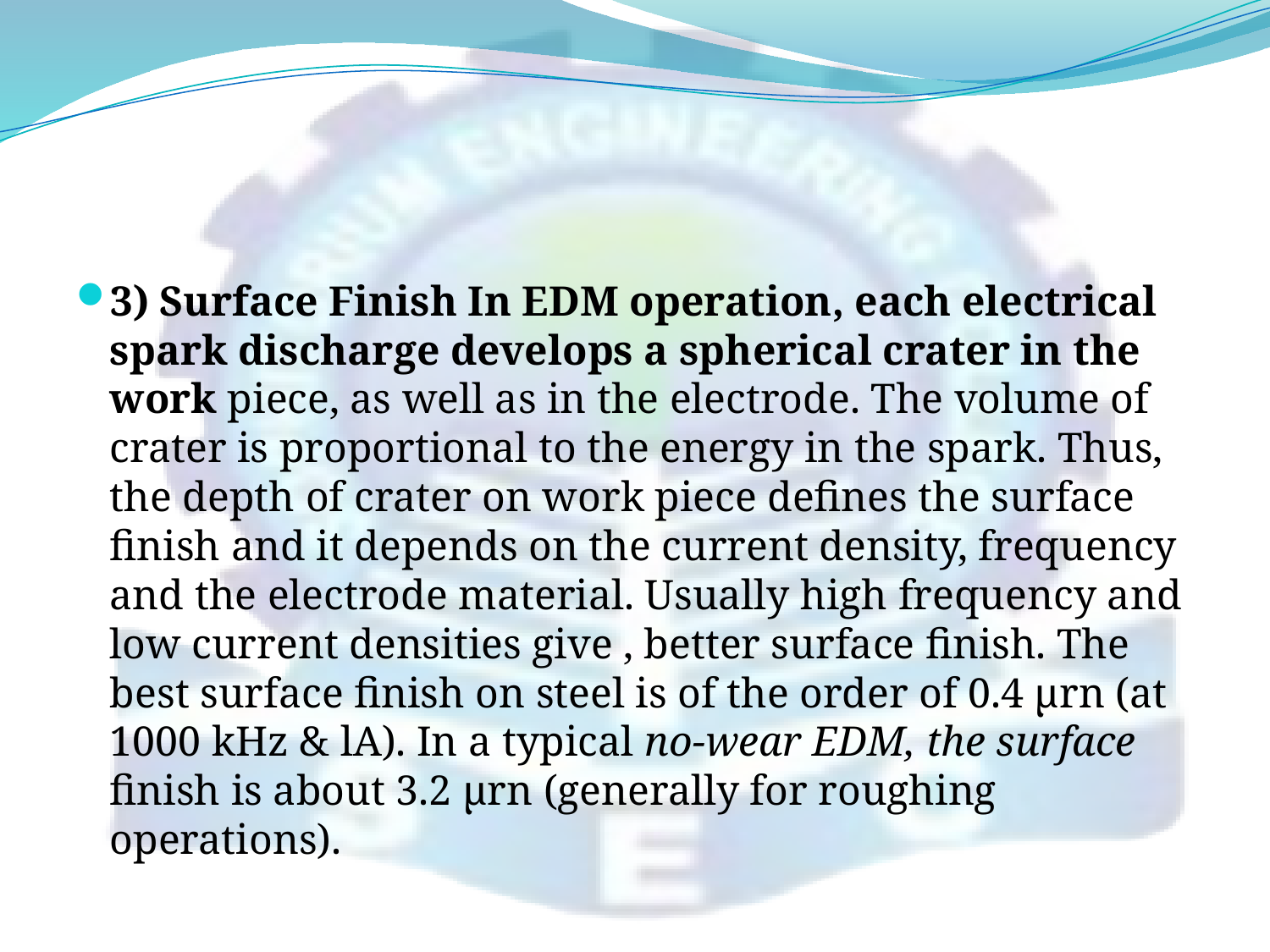

#
3) Surface Finish In EDM operation, each electrical spark discharge develops a spherical crater in the work piece, as well as in the electrode. The volume of crater is proportional to the energy in the spark. Thus, the depth of crater on work piece defines the surface finish and it depends on the current density, frequency and the electrode material. Usually high frequency and low current densities give , better surface finish. The best surface finish on steel is of the order of 0.4 μrn (at 1000 kHz & lA). In a typical no-wear EDM, the surface finish is about 3.2 μrn (generally for roughing operations).